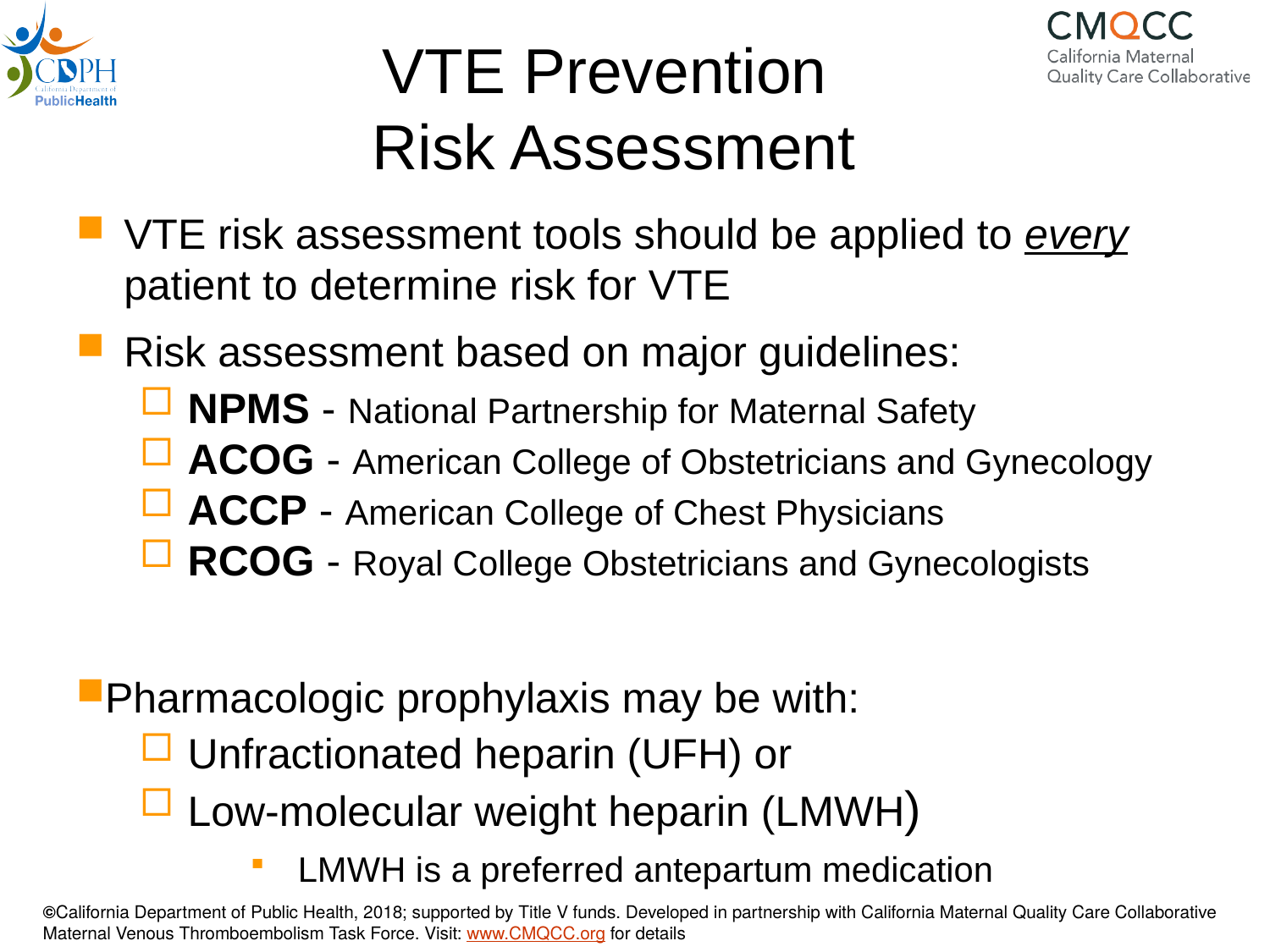

# VTE Prevention Risk Assessment
VTE risk assessment tools should be applied to every patient to determine risk for VTE
Risk assessment based on major guidelines:
NPMS - National Partnership for Maternal Safety
ACOG - American College of Obstetricians and Gynecology
ACCP - American College of Chest Physicians
RCOG - Royal College Obstetricians and Gynecologists

Pharmacologic prophylaxis may be with:
Unfractionated heparin (UFH) or
Low-molecular weight heparin (LMWH)
LMWH is a preferred antepartum medication